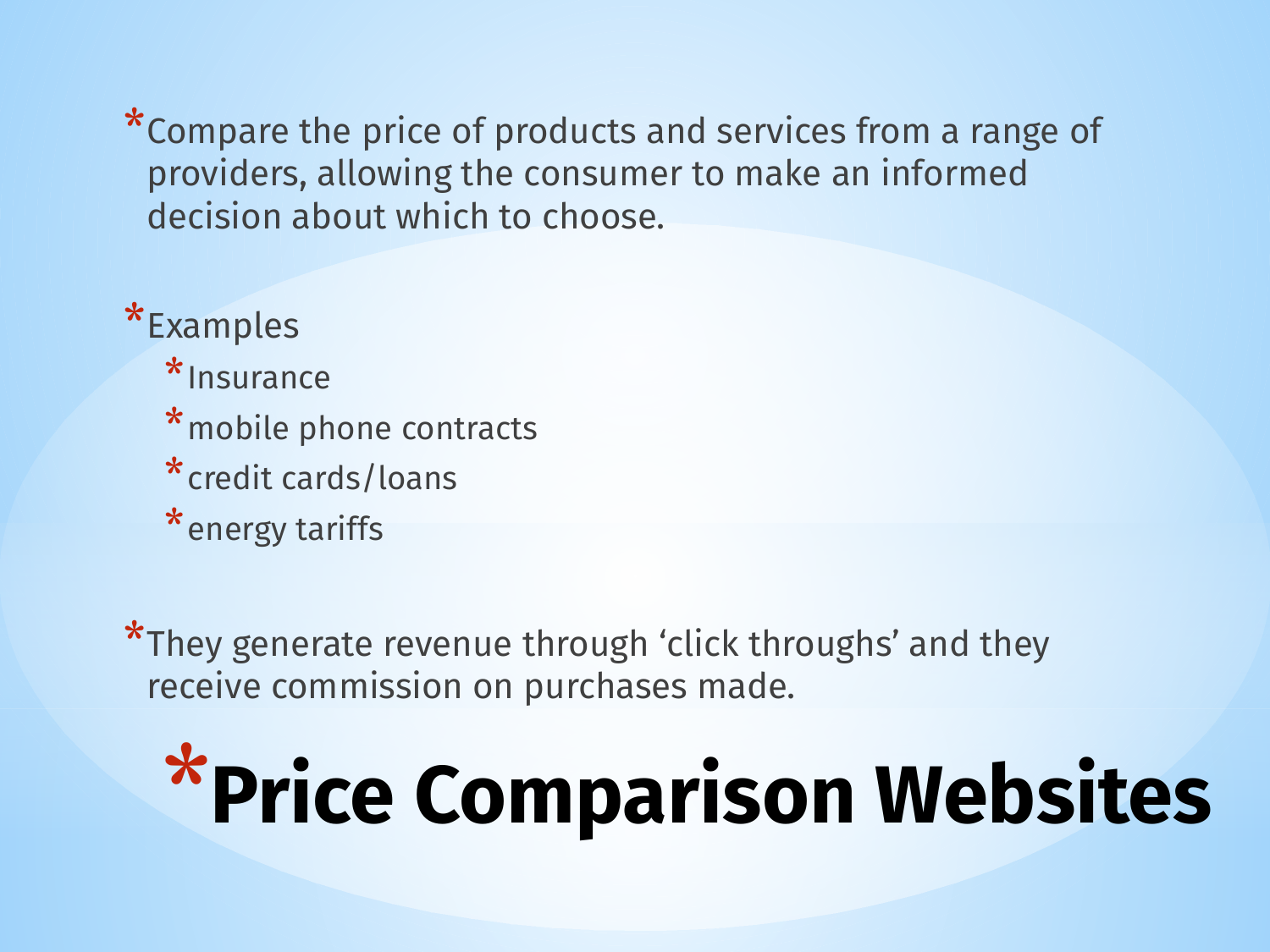

Compare the price of products and services from a range of providers, allowing the consumer to make an informed decision about which to choose.

Examples
Insurance
mobile phone contracts
credit cards/loans
energy tariffs

They generate revenue through ‘click throughs’ and they receive commission on purchases made.
# Price Comparison Websites